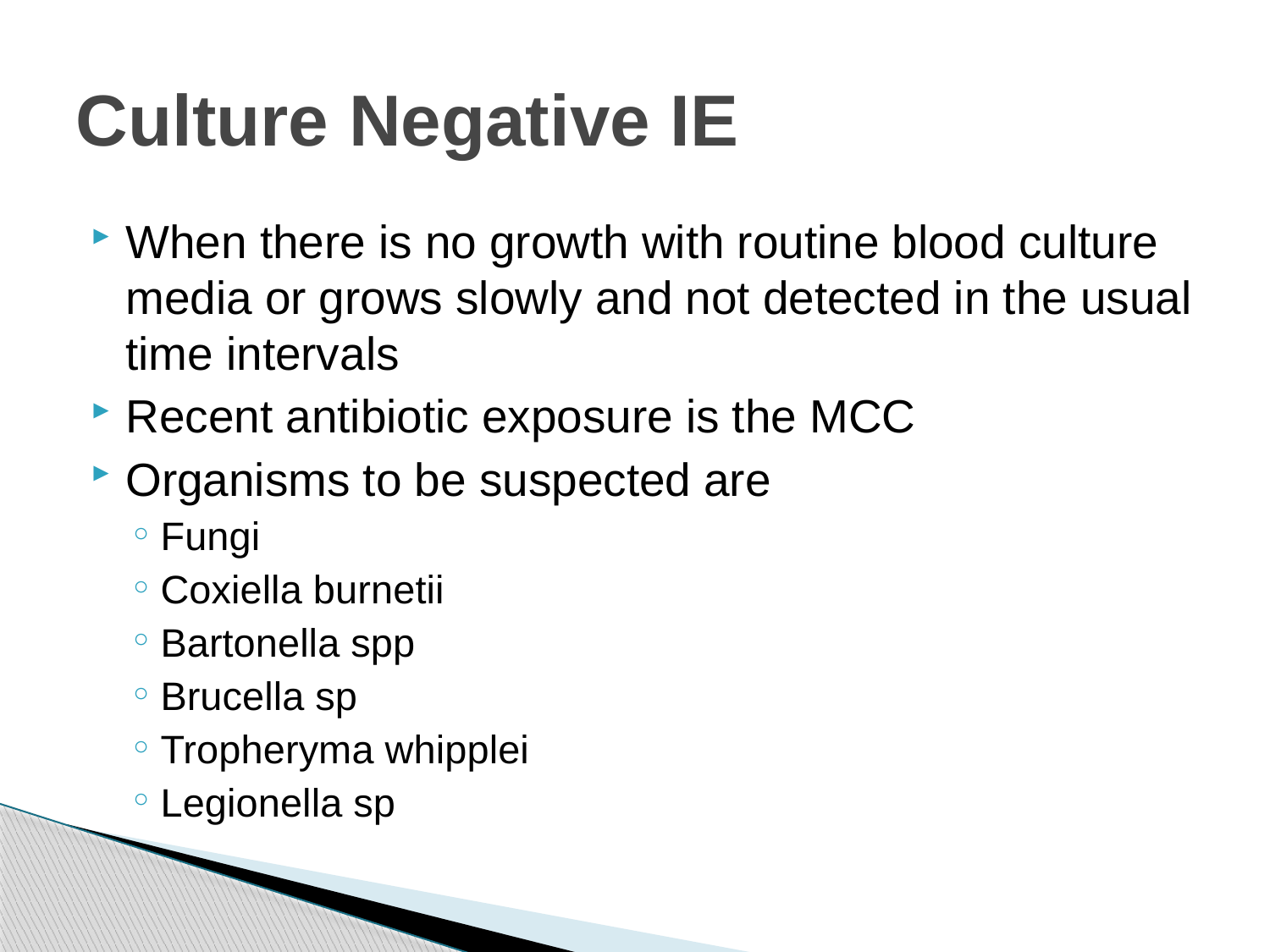

# Culture Negative IE
When there is no growth with routine blood culture media or grows slowly and not detected in the usual time intervals
Recent antibiotic exposure is the MCC
Organisms to be suspected are
Fungi
Coxiella burnetii
Bartonella spp
Brucella sp
Tropheryma whipplei
Legionella sp